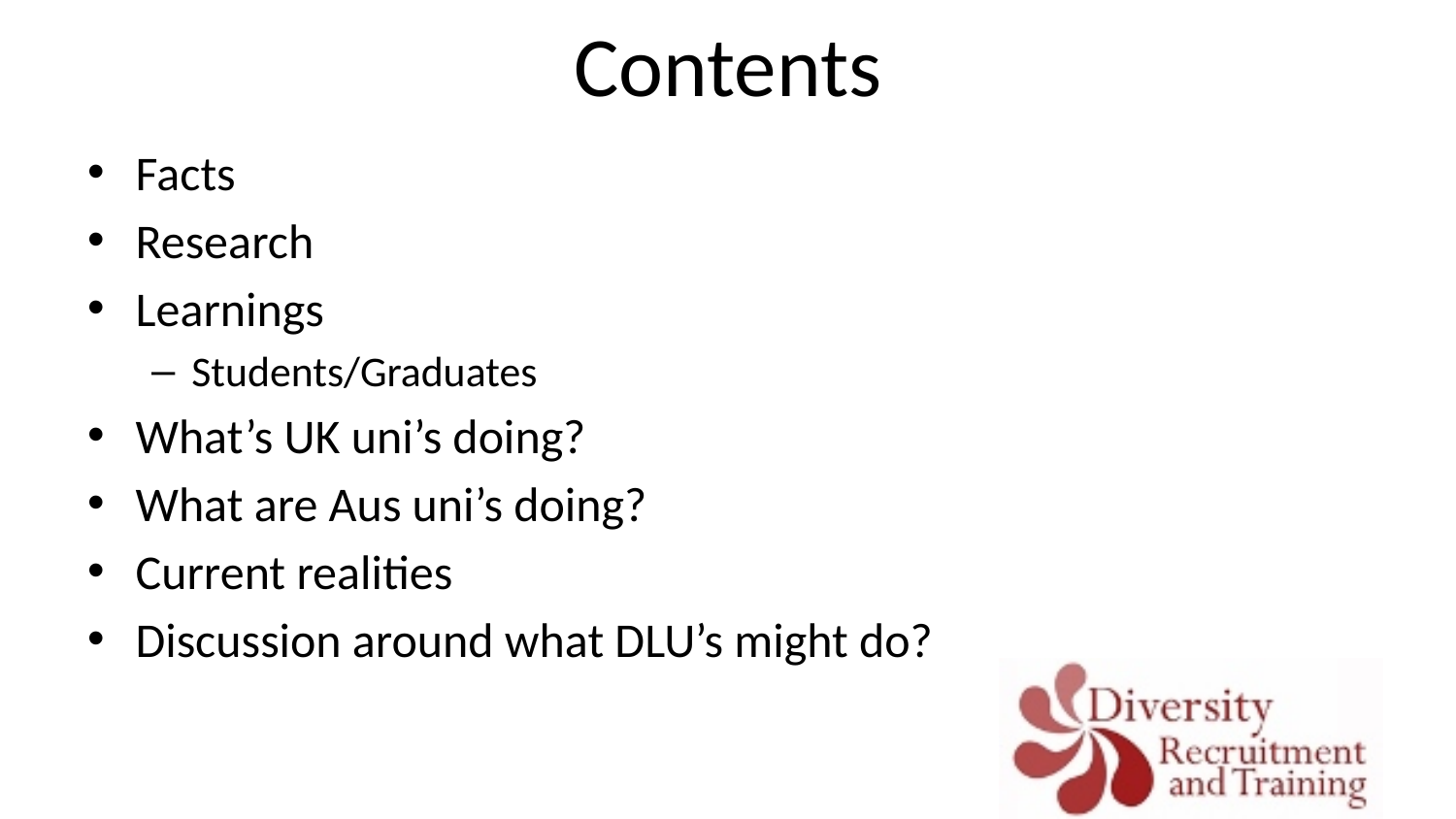

# Contents
Facts
Research
Learnings
Students/Graduates
What’s UK uni’s doing?
What are Aus uni’s doing?
Current realities
Discussion around what DLU’s might do?